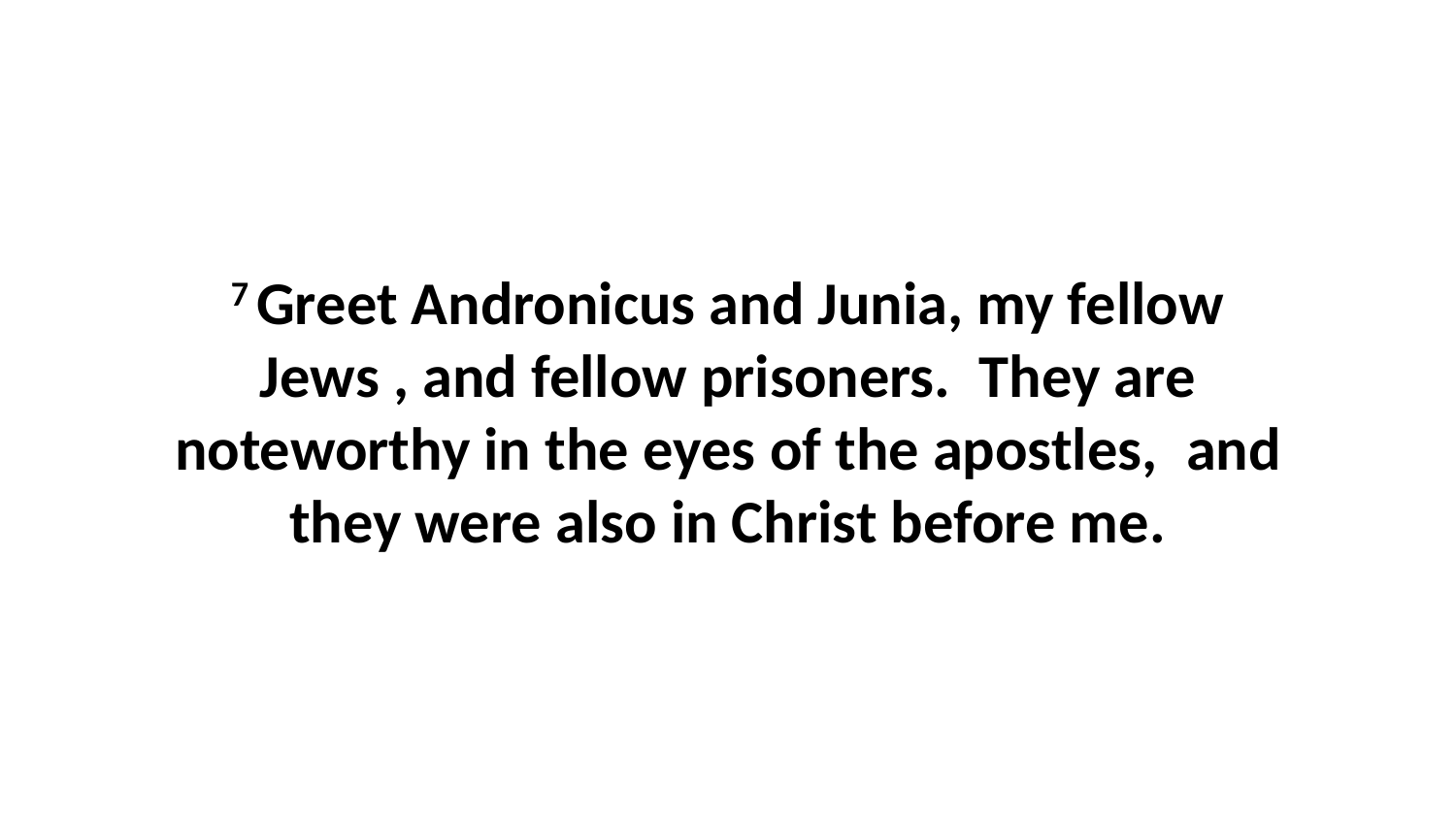

7 Greet Andronicus and Junia, my fellow Jews , and fellow prisoners.  They are noteworthy in the eyes of the apostles,  and they were also in Christ before me.